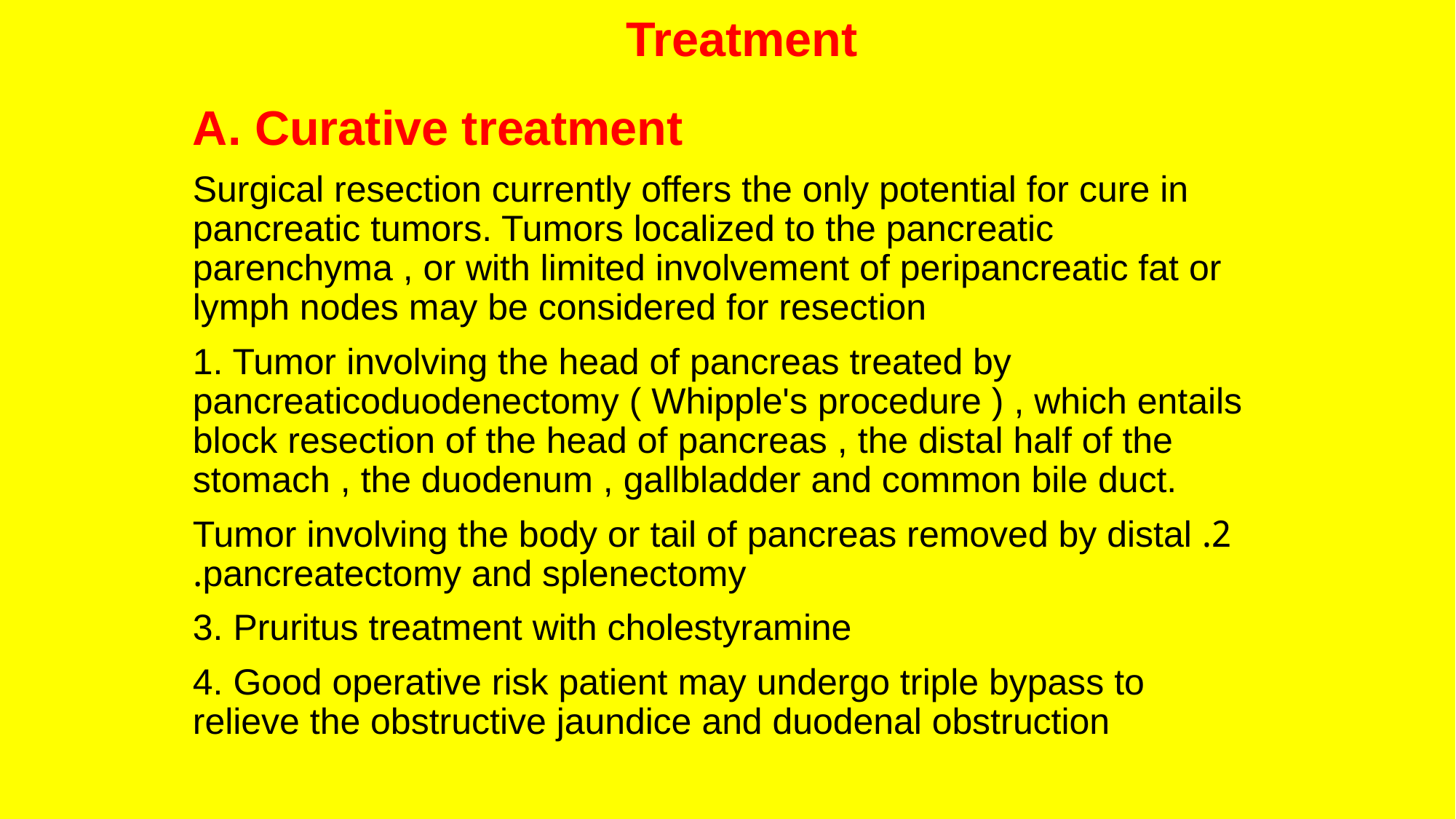

# Treatment
A. Curative treatment
Surgical resection currently offers the only potential for cure in pancreatic tumors. Tumors localized to the pancreatic parenchyma , or with limited involvement of peripancreatic fat or lymph nodes may be considered for resection
1. Tumor involving the head of pancreas treated by pancreaticoduodenectomy ( Whipple's procedure ) , which entails block resection of the head of pancreas , the distal half of the stomach , the duodenum , gallbladder and common bile duct.
2. Tumor involving the body or tail of pancreas removed by distal pancreatectomy and splenectomy.
3. Pruritus treatment with cholestyramine
4. Good operative risk patient may undergo triple bypass to relieve the obstructive jaundice and duodenal obstruction